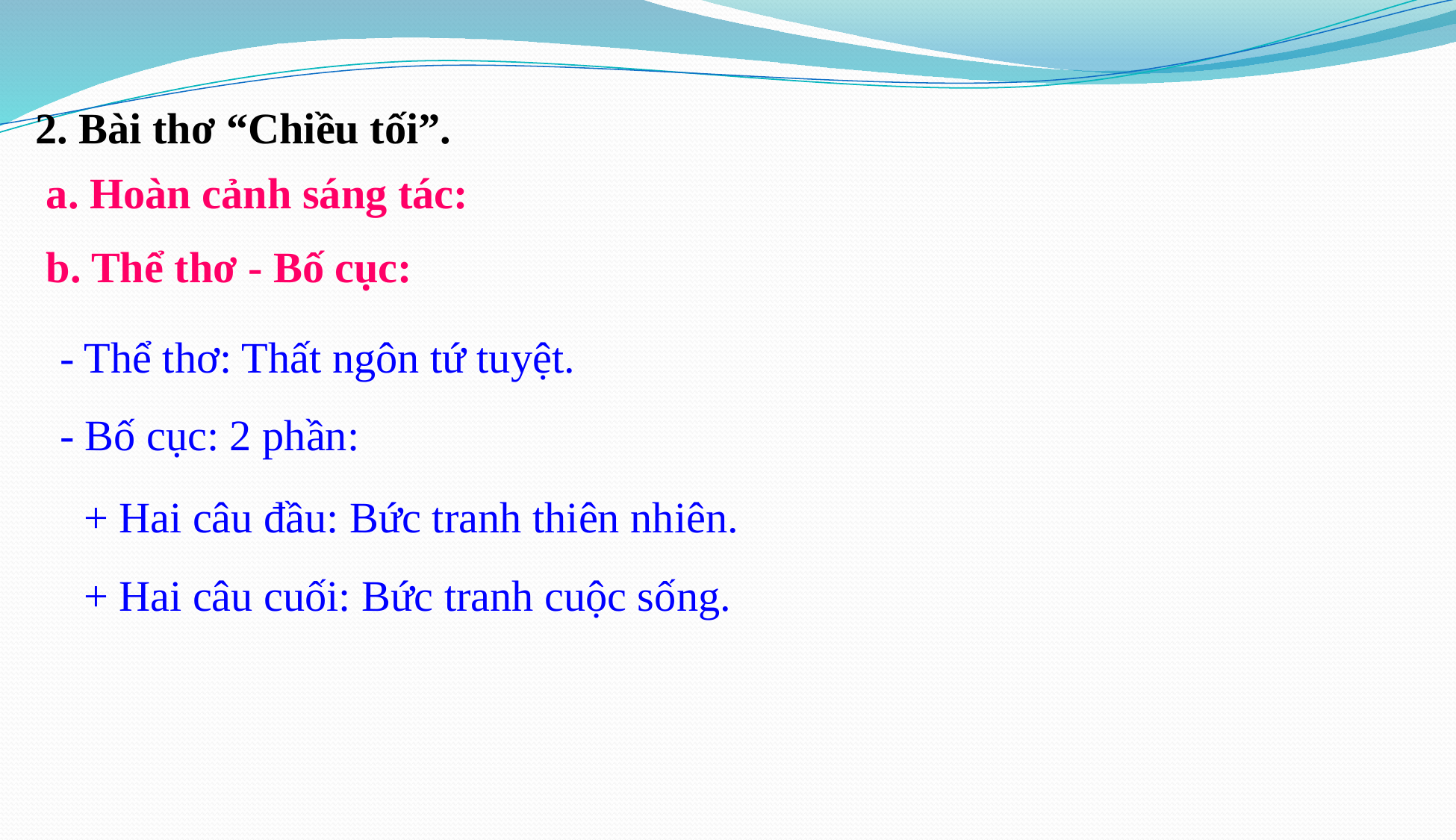

2. Bài thơ “Chiều tối”.
 a. Hoàn cảnh sáng tác:
 b. Thể thơ - Bố cục:
- Thể thơ: Thất ngôn tứ tuyệt.
- Bố cục: 2 phần:
+ Hai câu đầu: Bức tranh thiên nhiên.
+ Hai câu cuối: Bức tranh cuộc sống.